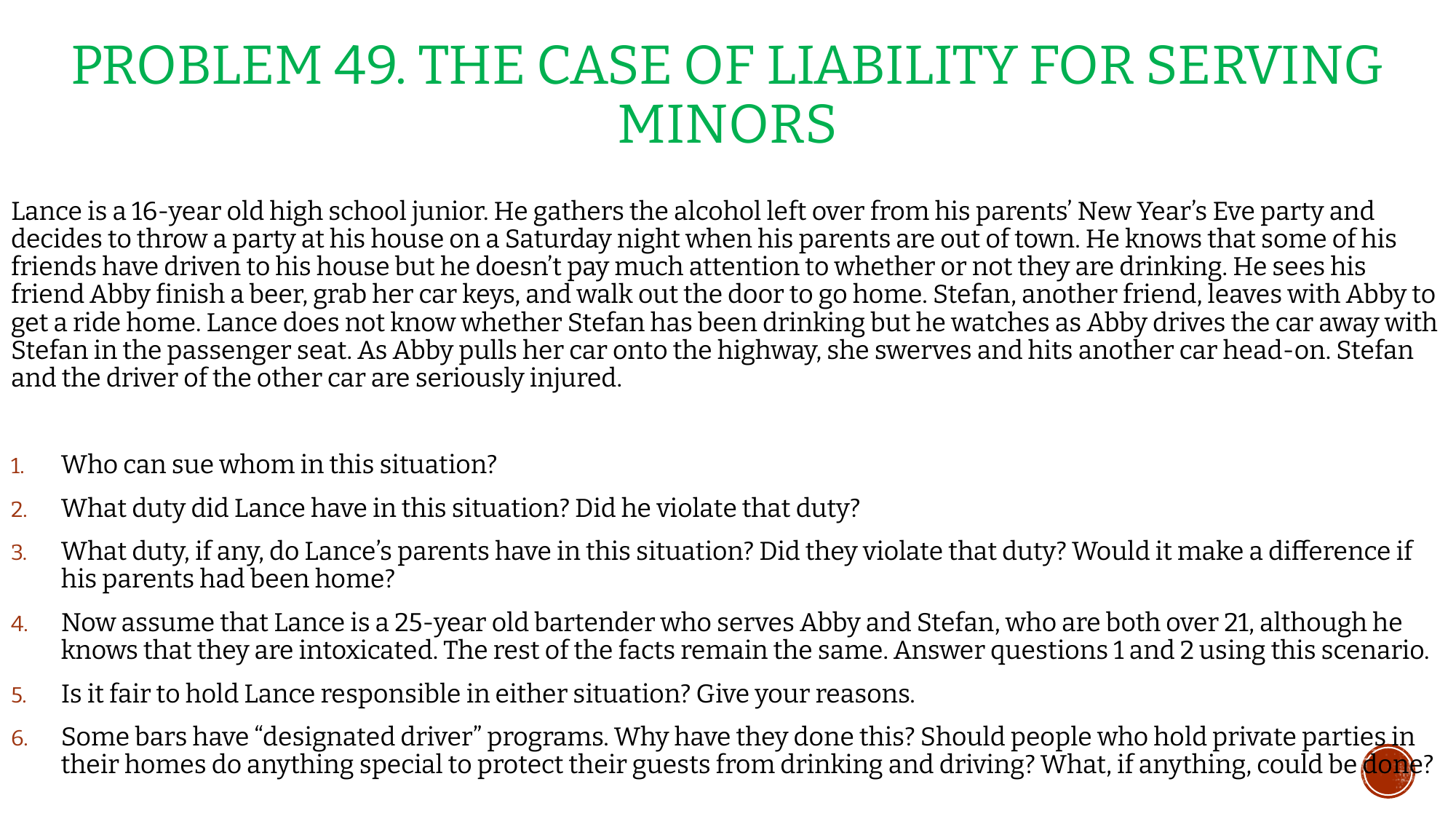

# Problem 49. The Case of Liability for Serving Minors
Lance is a 16-year old high school junior. He gathers the alcohol left over from his parents’ New Year’s Eve party and decides to throw a party at his house on a Saturday night when his parents are out of town. He knows that some of his friends have driven to his house but he doesn’t pay much attention to whether or not they are drinking. He sees his friend Abby finish a beer, grab her car keys, and walk out the door to go home. Stefan, another friend, leaves with Abby to get a ride home. Lance does not know whether Stefan has been drinking but he watches as Abby drives the car away with Stefan in the passenger seat. As Abby pulls her car onto the highway, she swerves and hits another car head-on. Stefan and the driver of the other car are seriously injured.

Who can sue whom in this situation?
What duty did Lance have in this situation? Did he violate that duty?
What duty, if any, do Lance’s parents have in this situation? Did they violate that duty? Would it make a difference if his parents had been home?
Now assume that Lance is a 25-year old bartender who serves Abby and Stefan, who are both over 21, although he knows that they are intoxicated. The rest of the facts remain the same. Answer questions 1 and 2 using this scenario.
Is it fair to hold Lance responsible in either situation? Give your reasons.
Some bars have “designated driver” programs. Why have they done this? Should people who hold private parties in their homes do anything special to protect their guests from drinking and driving? What, if anything, could be done?